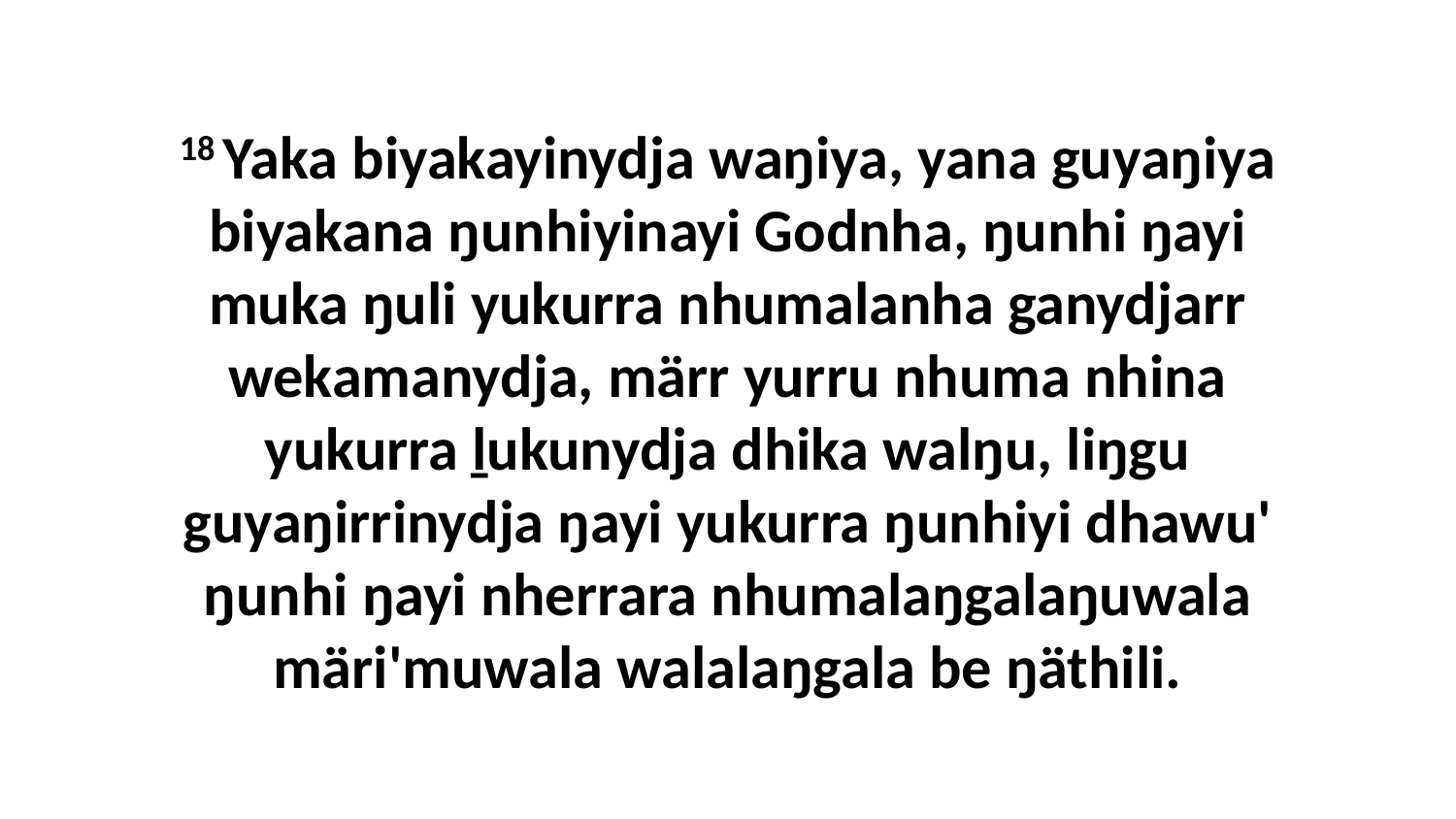

18 Yaka biyakayinydja waŋiya, yana guyaŋiya biyakana ŋunhiyinayi Godnha, ŋunhi ŋayi muka ŋuli yukurra nhumalanha ganydjarr wekamanydja, märr yurru nhuma nhina yukurra ḻukunydja dhika walŋu, liŋgu guyaŋirrinydja ŋayi yukurra ŋunhiyi dhawu' ŋunhi ŋayi nherrara nhumalaŋgalaŋuwala märi'muwala walalaŋgala be ŋäthili.